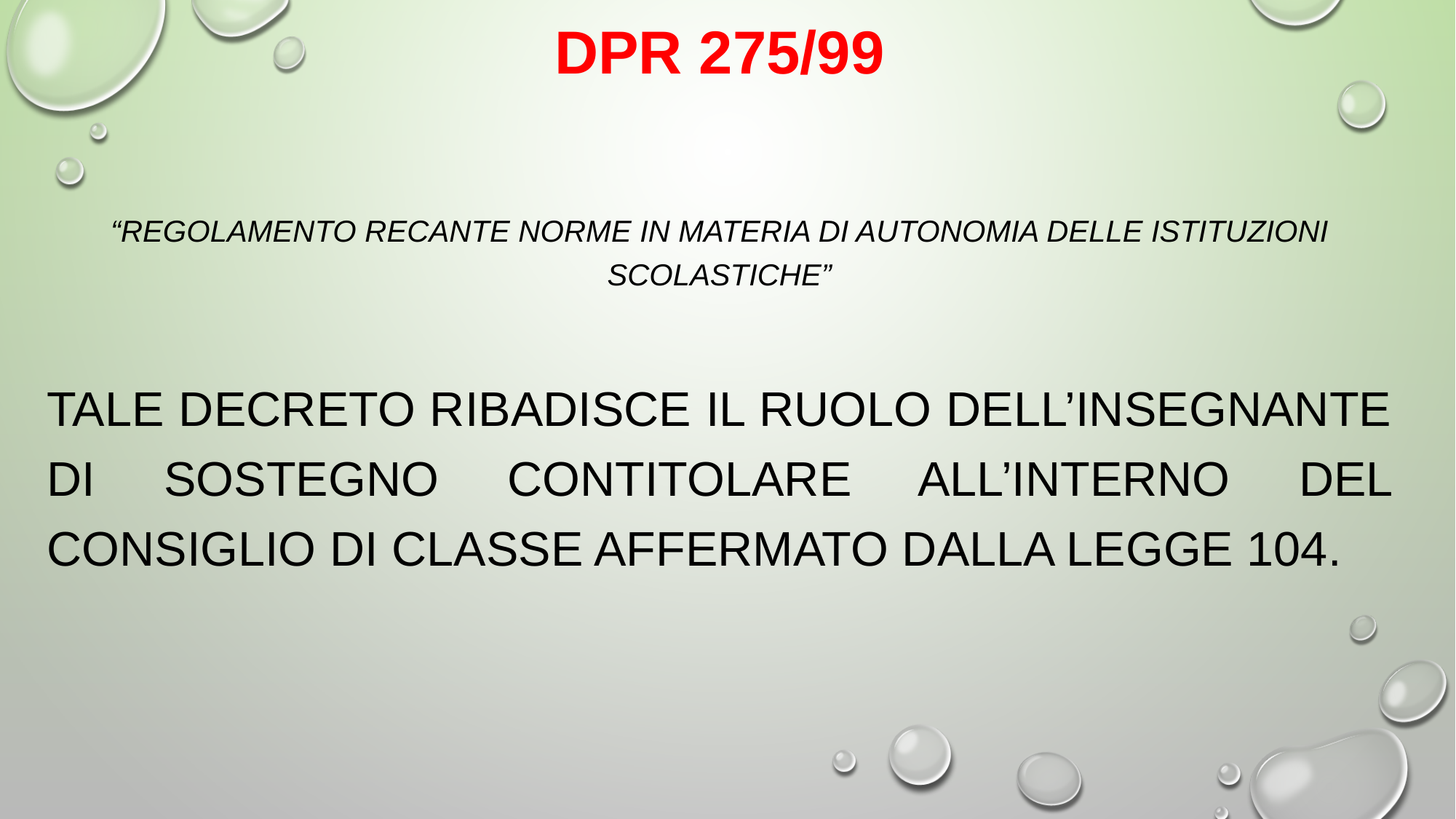

# DPR 275/99
“Regolamento recante norme in materia di Autonomia delle istituzioni scolastiche”

Tale decreto ribadisce il ruolo dell’insegnante di sostegno contitolare all’interno del consiglio di classe affermato dalla legge 104.